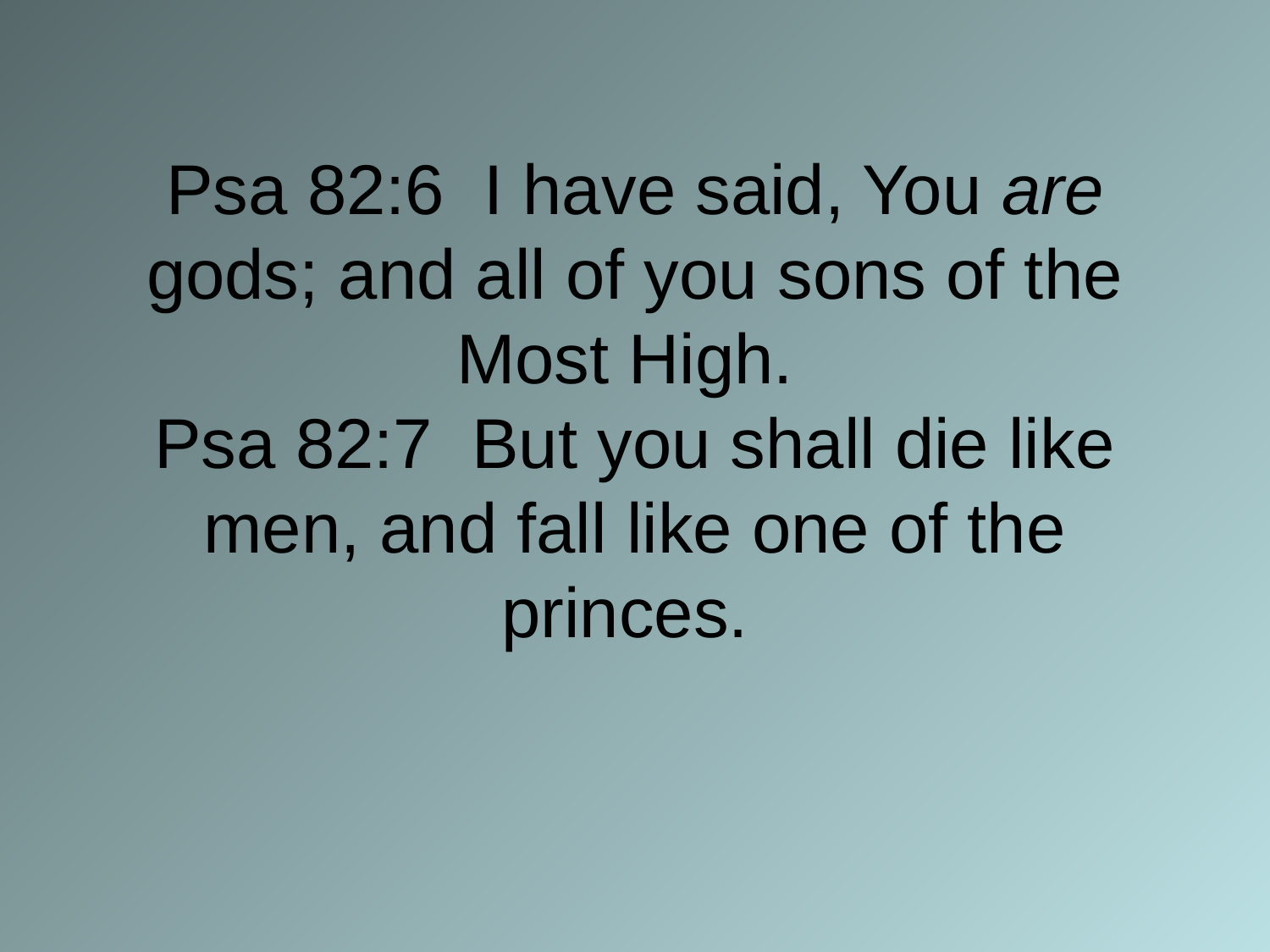

# Psa 82:6  I have said, You are gods; and all of you sons of the Most High. Psa 82:7  But you shall die like men, and fall like one of the princes.